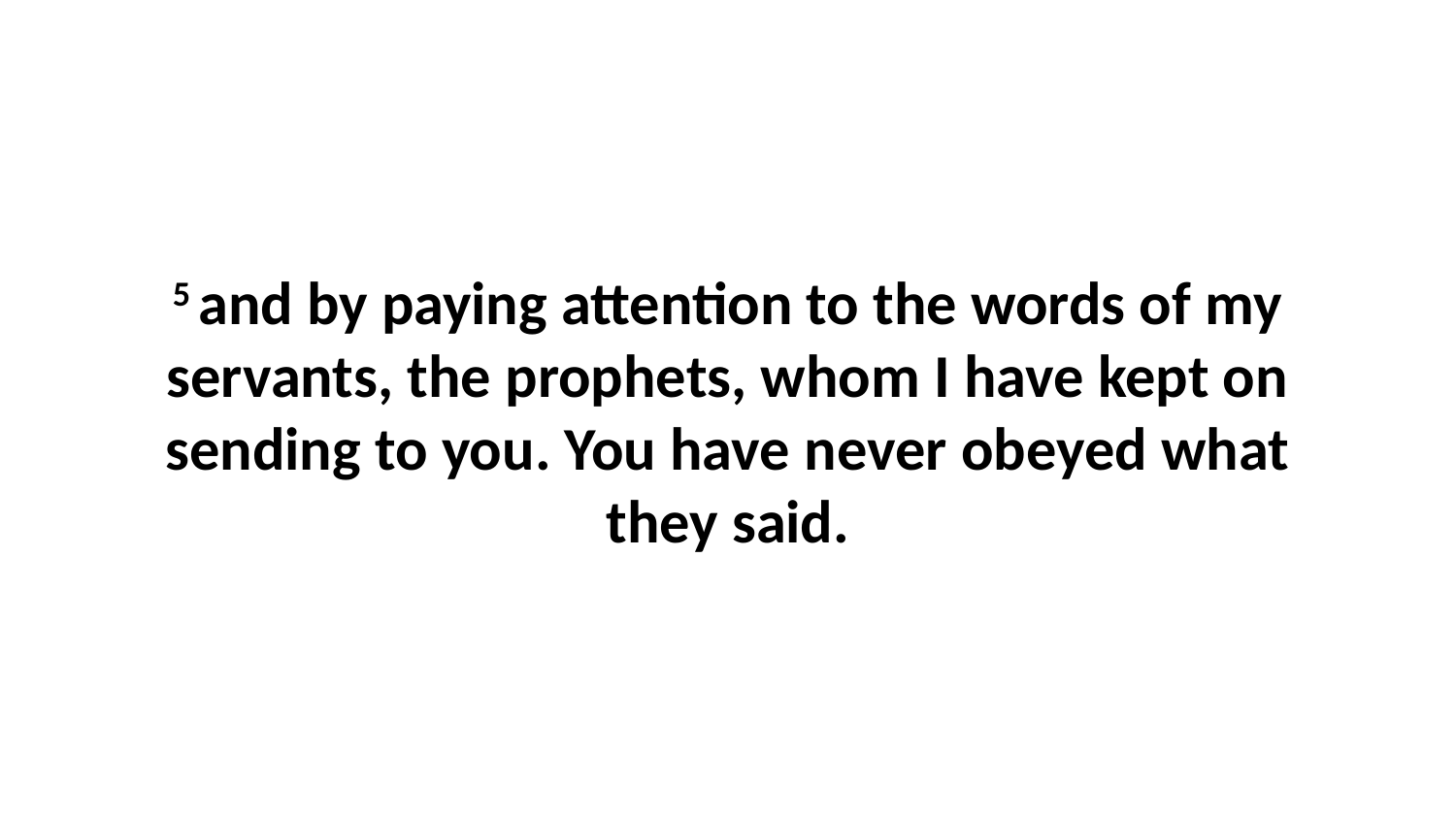

5 and by paying attention to the words of my servants, the prophets, whom I have kept on sending to you. You have never obeyed what they said.